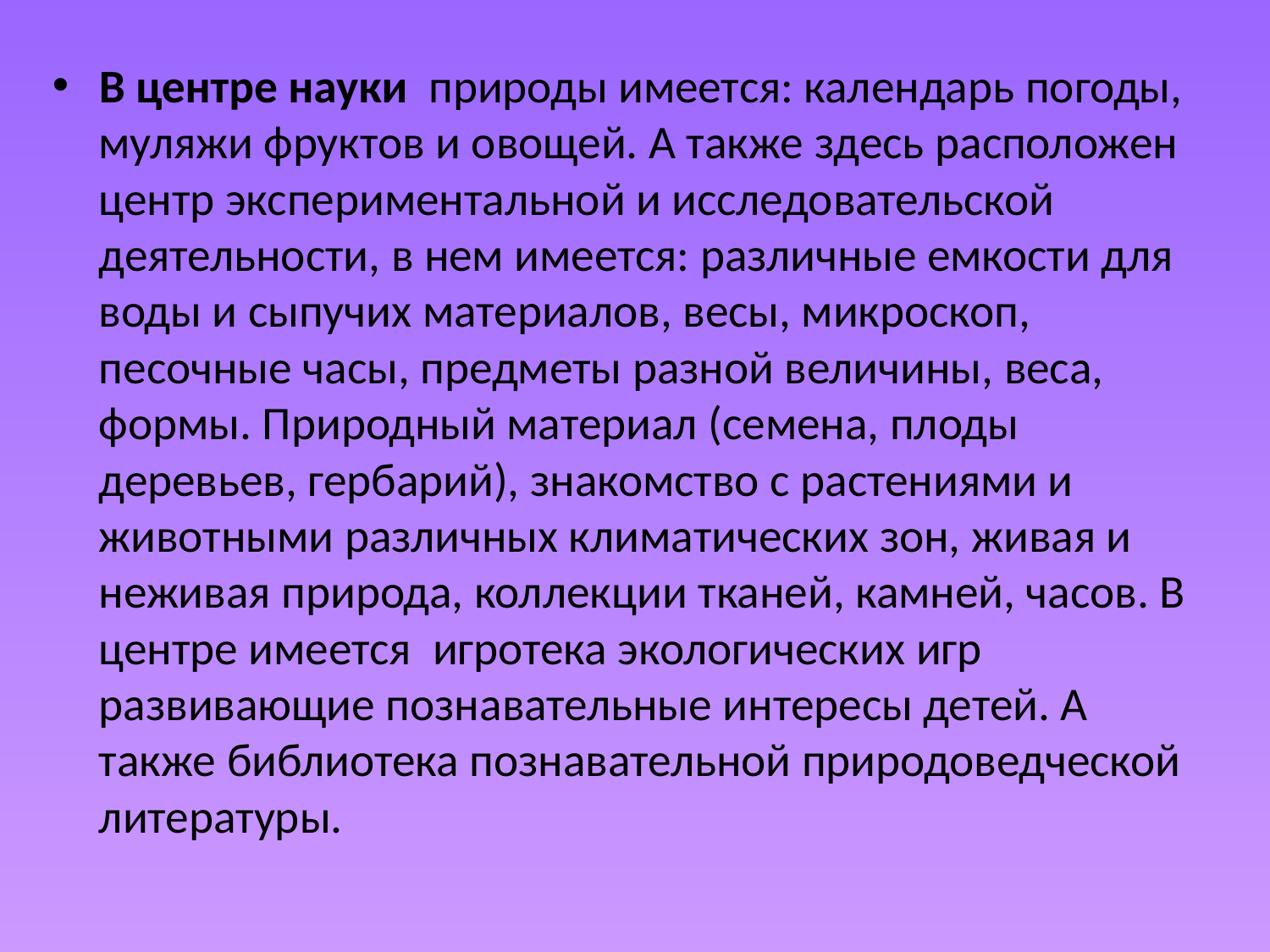

В центре науки  природы имеется: календарь погоды, муляжи фруктов и овощей. А также здесь расположен центр экспериментальной и исследовательской деятельности, в нем имеется: различные емкости для воды и сыпучих материалов, весы, микроскоп, песочные часы, предметы разной величины, веса, формы. Природный материал (семена, плоды деревьев, гербарий), знакомство с растениями и животными различных климатических зон, живая и неживая природа, коллекции тканей, камней, часов. В центре имеется  игротека экологических игр развивающие познавательные интересы детей. А также библиотека познавательной природоведческой литературы.